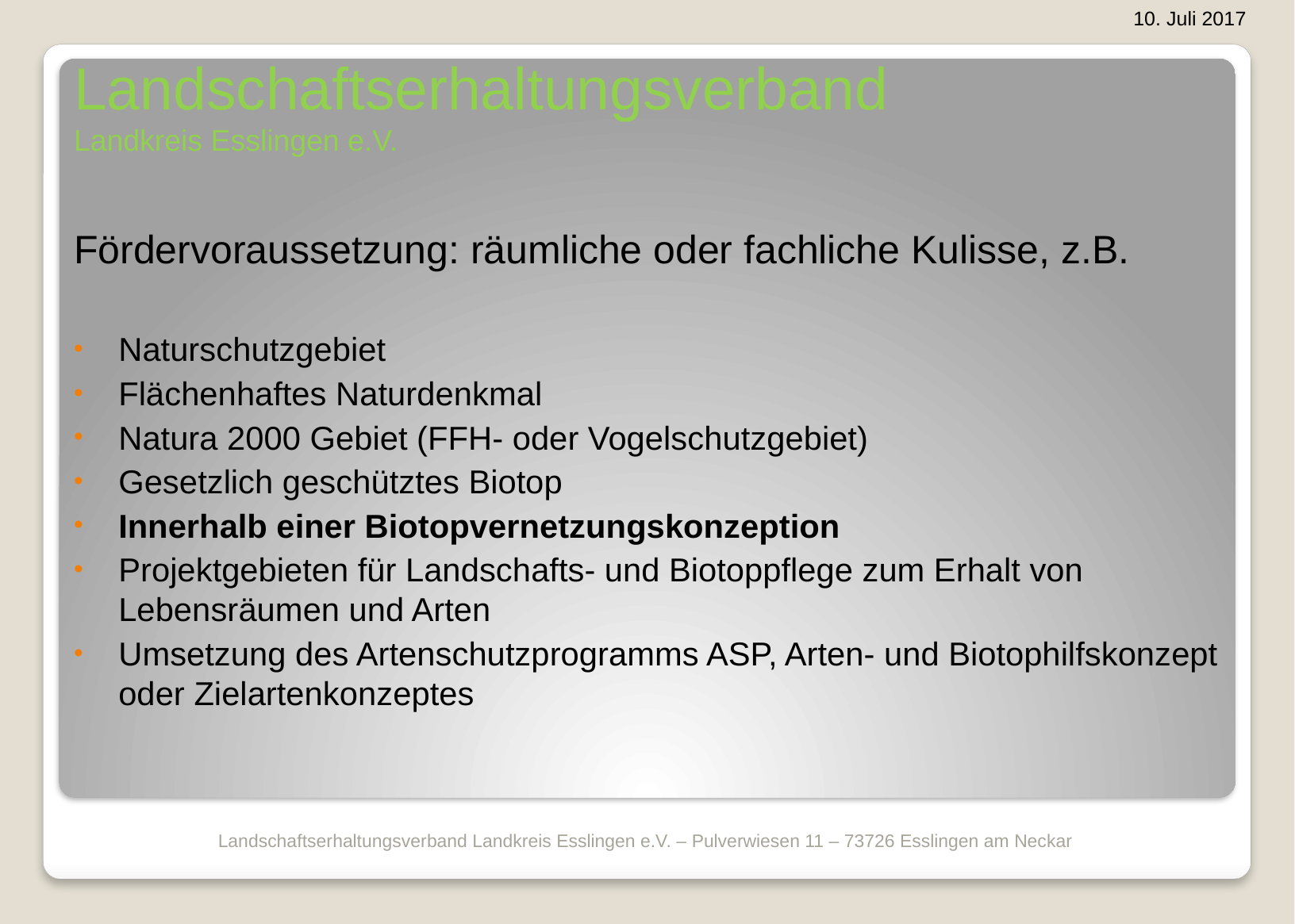

10. Juli 2017
# Landschaftserhaltungsverband Landkreis Esslingen e.V.
Fördervoraussetzung: räumliche oder fachliche Kulisse, z.B.

Naturschutzgebiet
Flächenhaftes Naturdenkmal
Natura 2000 Gebiet (FFH- oder Vogelschutzgebiet)
Gesetzlich geschütztes Biotop
Innerhalb einer Biotopvernetzungskonzeption
Projektgebieten für Landschafts- und Biotoppflege zum Erhalt von Lebensräumen und Arten
Umsetzung des Artenschutzprogramms ASP, Arten- und Biotophilfskonzept oder Zielartenkonzeptes

Landschaftserhaltungsverband Landkreis Esslingen e.V. – Pulverwiesen 11 – 73726 Esslingen am Neckar